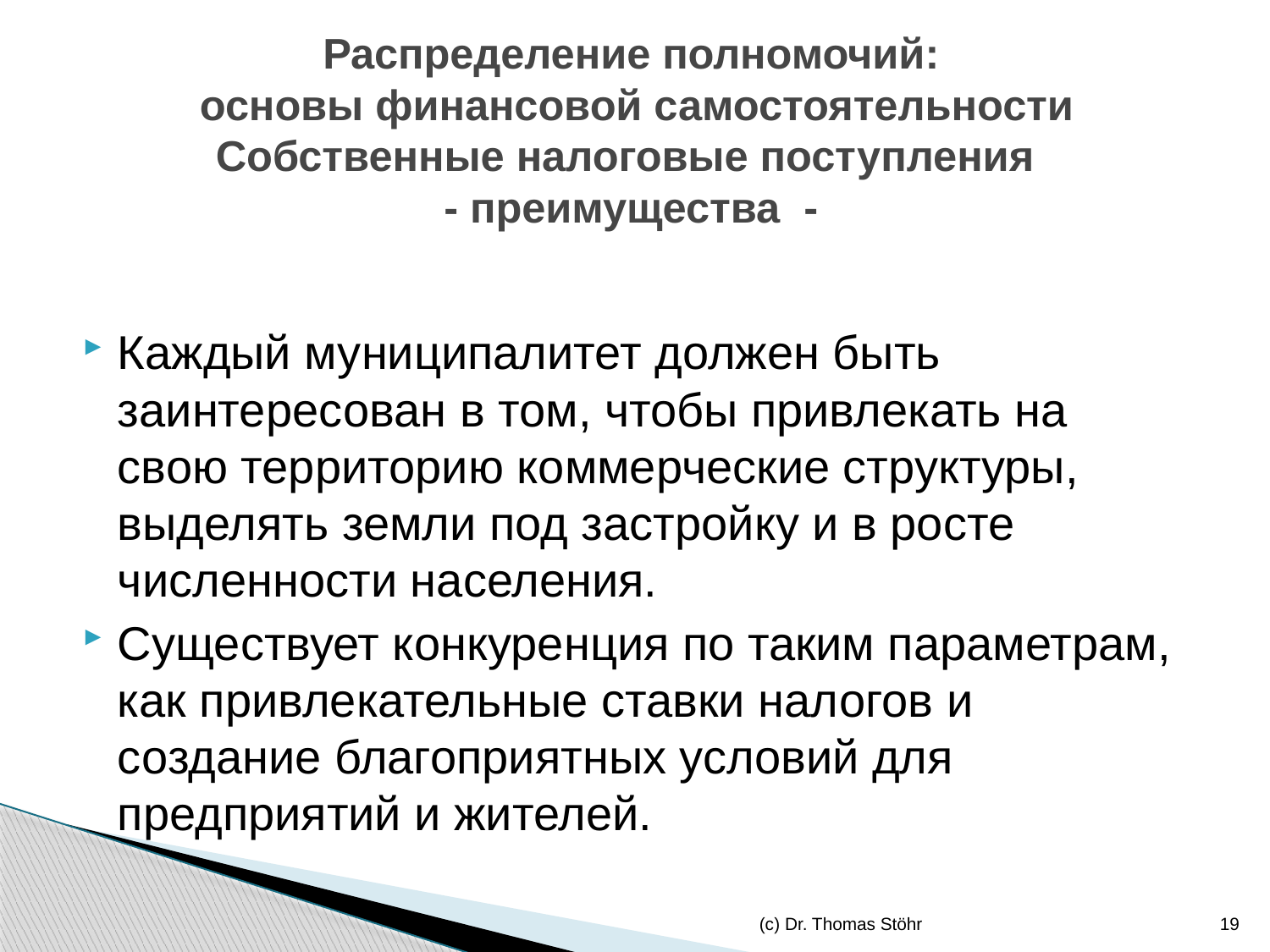

# Распределение полномочий: основы финансовой самостоятельности Собственные налоговые поступления - преимущества  -
Каждый муниципалитет должен быть заинтересован в том, чтобы привлекать на свою территорию коммерческие структуры, выделять земли под застройку и в росте численности населения.
Существует конкуренция по таким параметрам, как привлекательные ставки налогов и создание благоприятных условий для предприятий и жителей.

(c) Dr. Thomas Stöhr
19